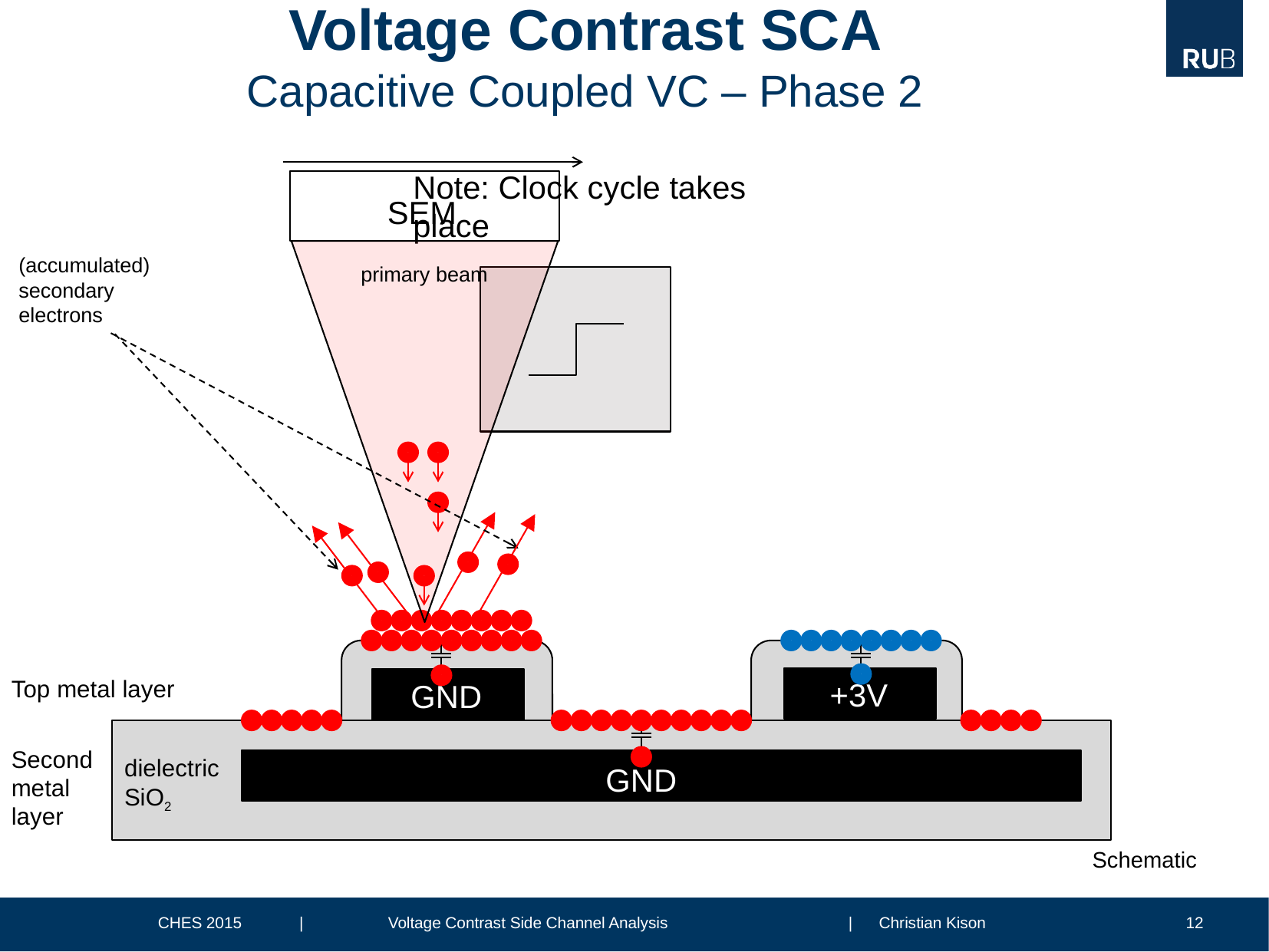

# Voltage Contrast SCA Capacitive Coupled VC – Phase 2
Note: Clock cycle takes place

SEM

(accumulated)
secondary electrons
primary beam
-
-
-
-
-
-
-
-
-
-
-
-
-
-
-
-
-
-
-
-
-
-
-
-
-
+
+
+
+
+
+
+
+

Top metal layer
+
-

+3V

GND
-
-
-
-
-
-
-
-
-
-
-
-
-
-
-
-
-
-
-

Secondmetal
layer
dielectric
SiO2
-

GND
Schematic